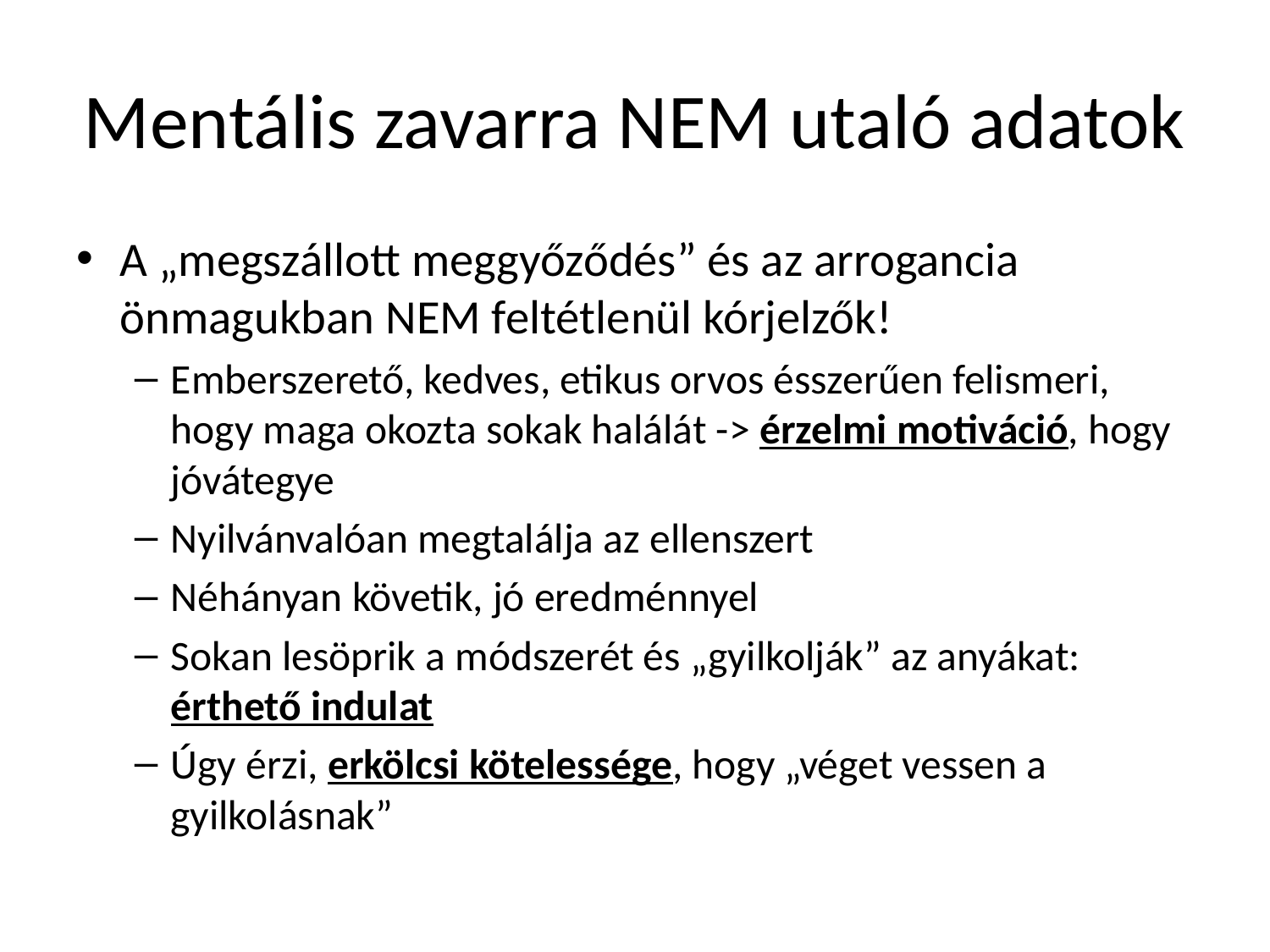

# Mentális zavarra NEM utaló adatok
A „megszállott meggyőződés” és az arrogancia önmagukban NEM feltétlenül kórjelzők!
Emberszerető, kedves, etikus orvos ésszerűen felismeri, hogy maga okozta sokak halálát -> érzelmi motiváció, hogy jóvátegye
Nyilvánvalóan megtalálja az ellenszert
Néhányan követik, jó eredménnyel
Sokan lesöprik a módszerét és „gyilkolják” az anyákat: érthető indulat
Úgy érzi, erkölcsi kötelessége, hogy „véget vessen a gyilkolásnak”